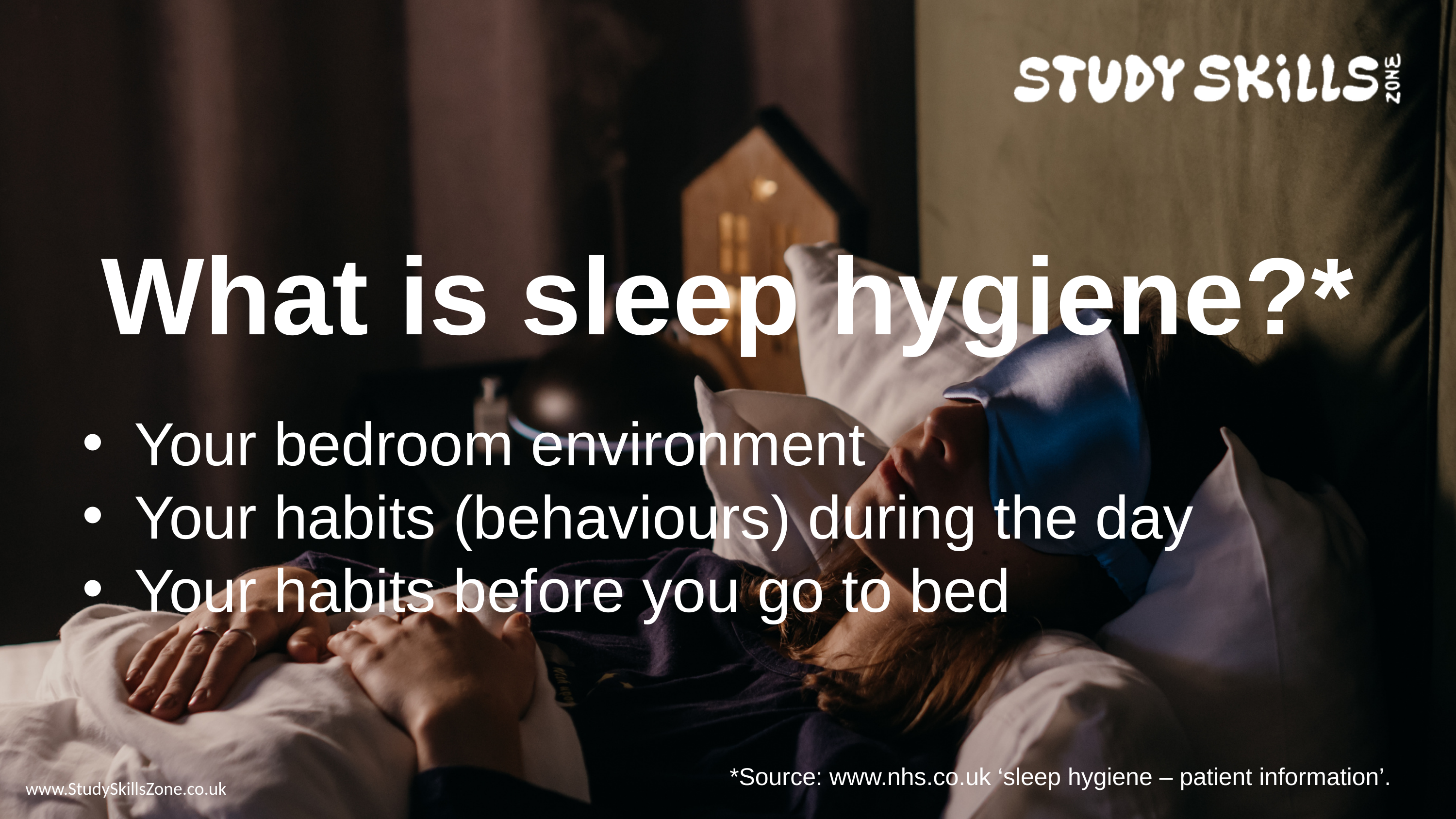

What is sleep hygiene?*
Your bedroom environment
Your habits (behaviours) during the day
Your habits before you go to bed
*Source: www.nhs.co.uk ‘sleep hygiene – patient information’.
www.StudySkillsZone.co.uk